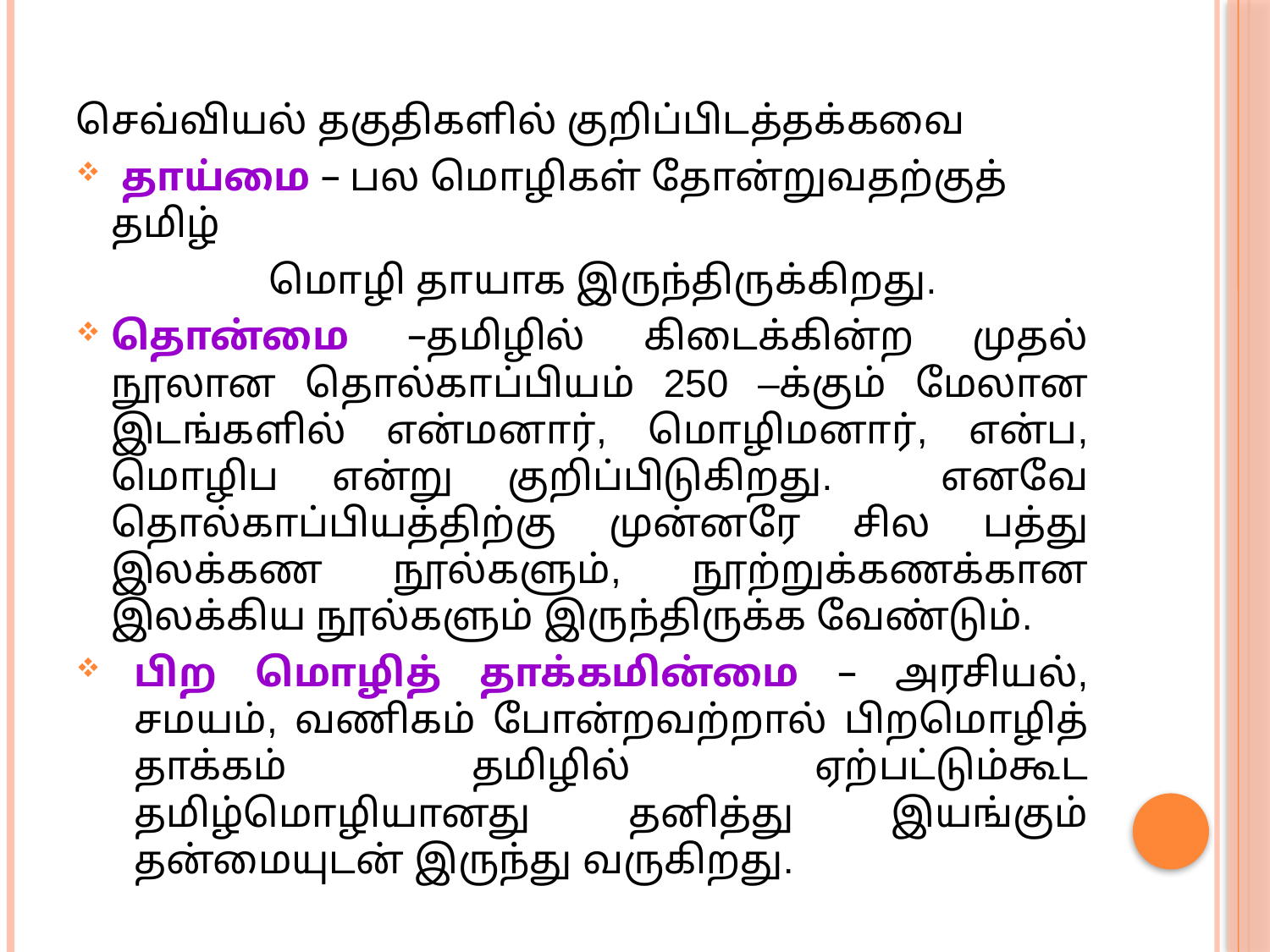

செவ்வியல் தகுதிகளில் குறிப்பிடத்தக்கவை
 தாய்மை – பல மொழிகள் தோன்றுவதற்குத் தமிழ்
                   மொழி தாயாக இருந்திருக்கிறது.
தொன்மை –தமிழில் கிடைக்கின்ற முதல் நூலான தொல்காப்பியம் 250 –க்கும் மேலான இடங்களில் என்மனார், மொழிமனார், என்ப, மொழிப என்று குறிப்பிடுகிறது.  எனவே தொல்காப்பியத்திற்கு முன்னரே சில பத்து இலக்கண நூல்களும், நூற்றுக்கணக்கான இலக்கிய நூல்களும் இருந்திருக்க வேண்டும்.
பிற மொழித் தாக்கமின்மை – அரசியல், சமயம், வணிகம் போன்றவற்றால் பிறமொழித் தாக்கம் தமிழில் ஏற்பட்டும்கூட தமிழ்மொழியானது தனித்து இயங்கும் தன்மையுடன் இருந்து வருகிறது.